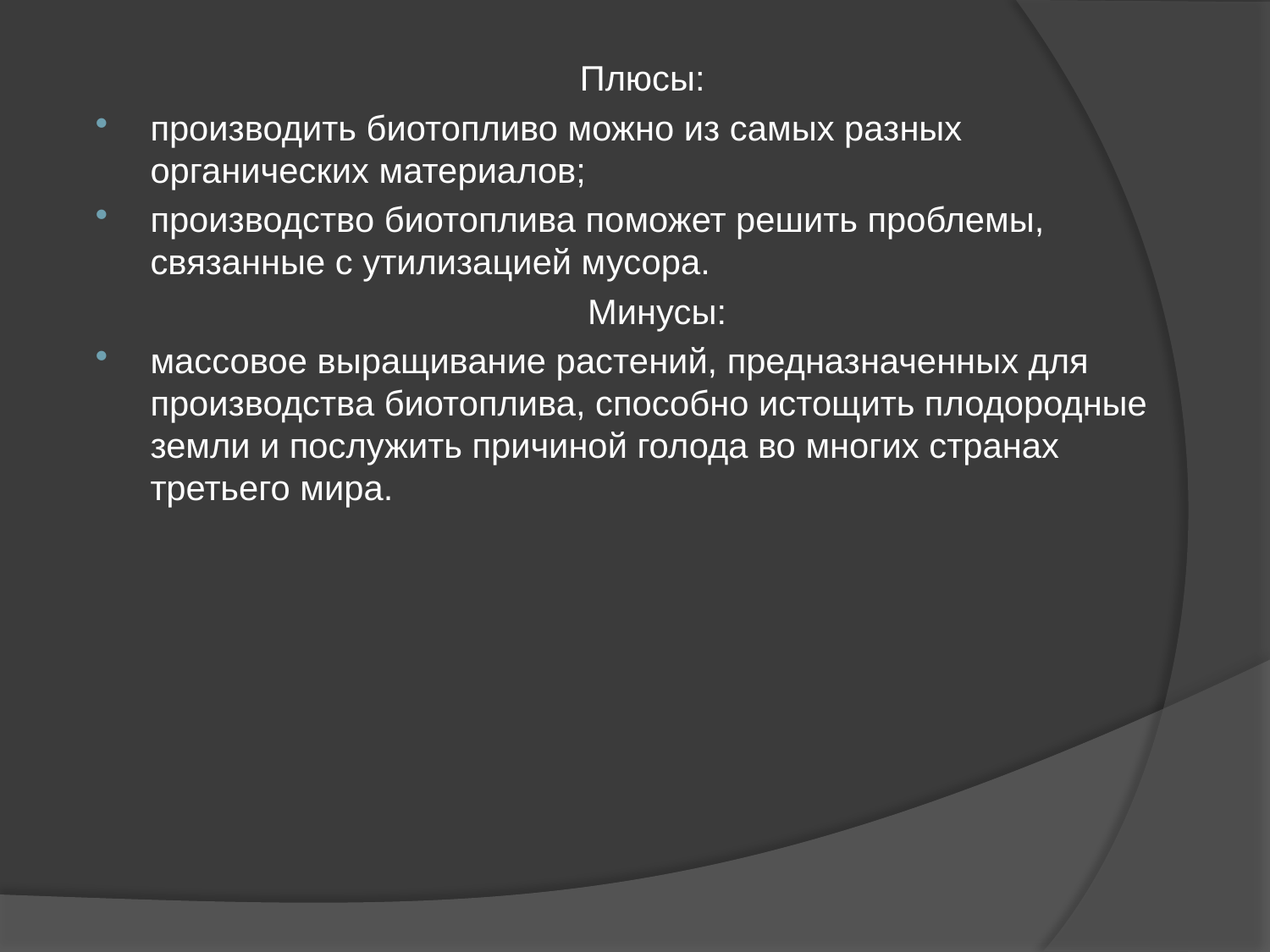

Плюсы:
производить биотопливо можно из самых разных органических материалов;
производство биотоплива поможет решить проблемы, связанные с утилизацией мусора.
   Минусы:
массовое выращивание растений, предназначенных для производства биотоплива, способно истощить плодородные земли и послужить причиной голода во многих странах третьего мира.